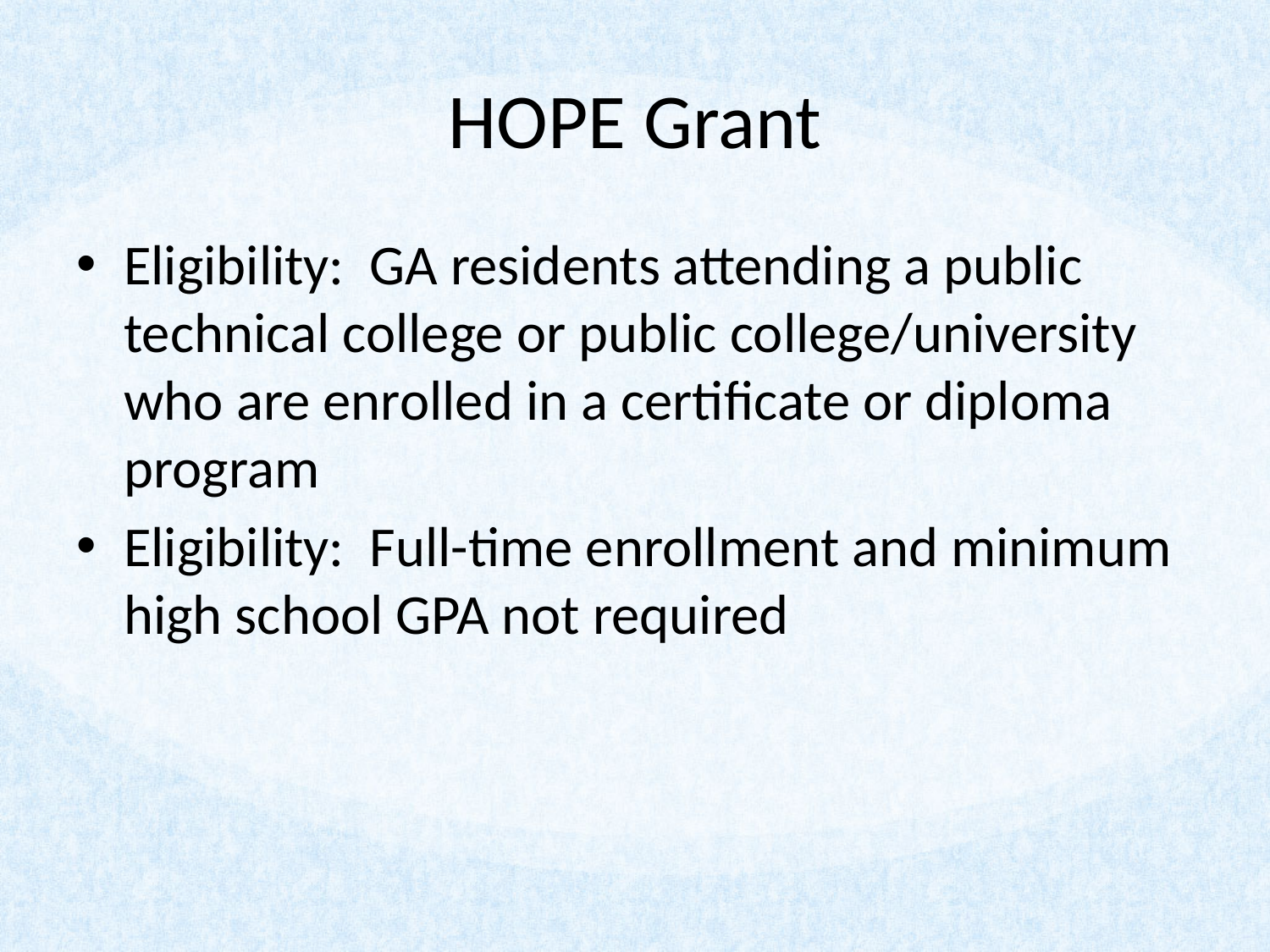

# HOPE Grant
Eligibility:  GA residents attending a public technical college or public college/university who are enrolled in a certificate or diploma program
Eligibility:  Full-time enrollment and minimum high school GPA not required